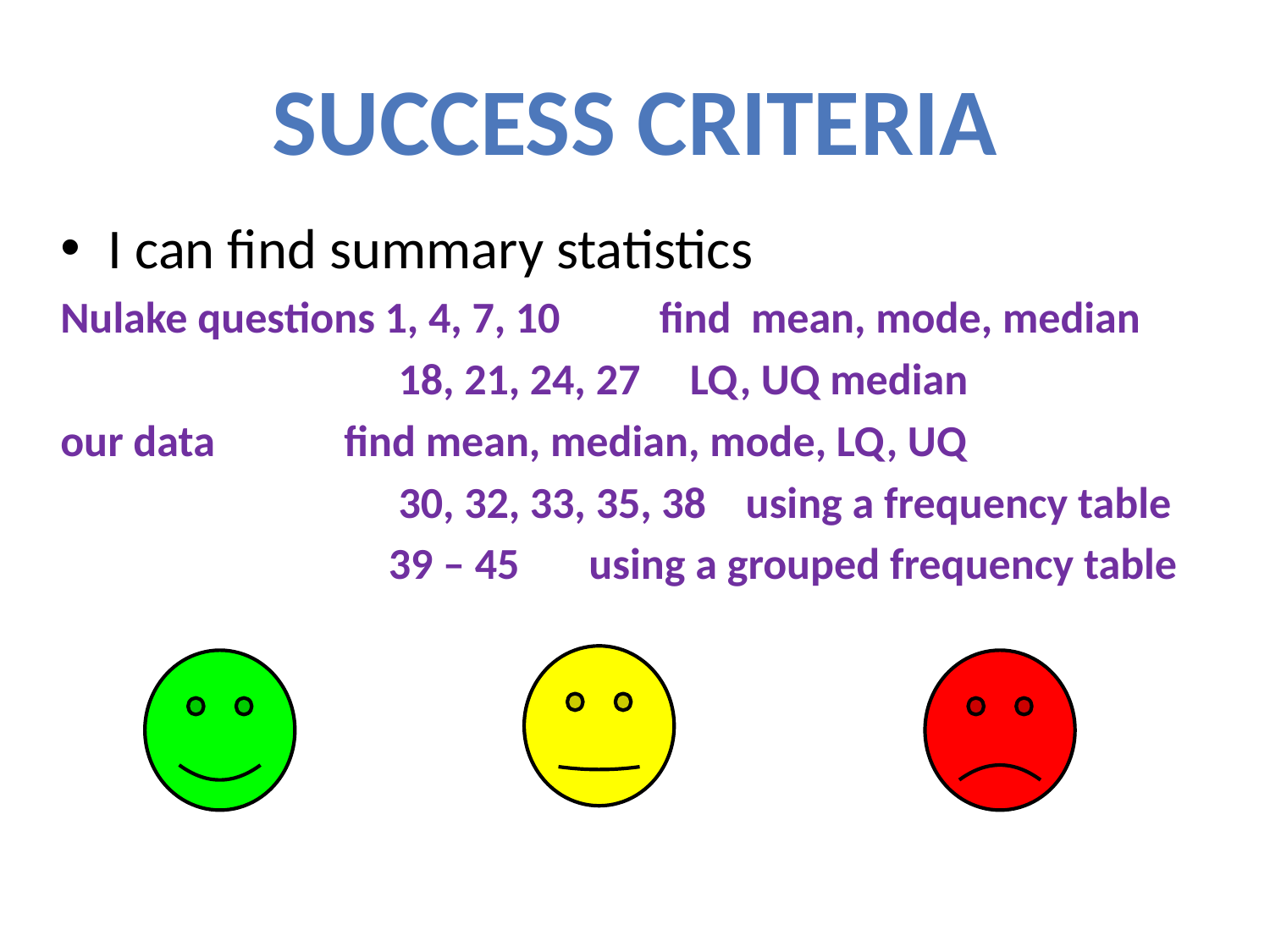

# Success Criteria
I can find summary statistics
Nulake questions 1, 4, 7, 10          find  mean, mode, median
                                  18, 21, 24, 27     LQ, UQ median
our data             find mean, median, mode, LQ, UQ
                                  30, 32, 33, 35, 38    using a frequency table
                                 39 – 45       using a grouped frequency table